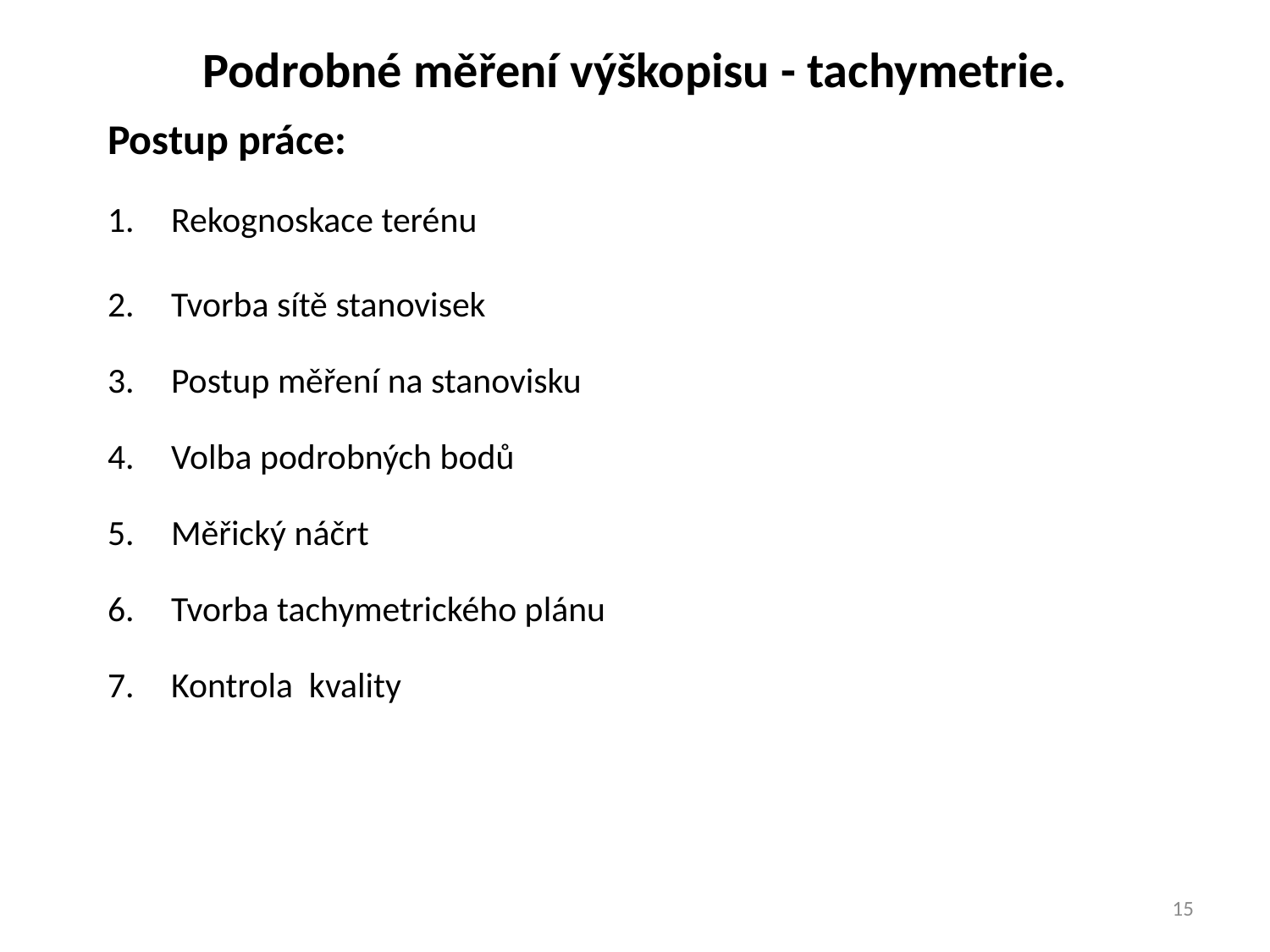

Podrobné měření výškopisu - tachymetrie.
Postup práce:

Rekognoskace terénu

Tvorba sítě stanovisek

Postup měření na stanovisku

Volba podrobných bodů

Měřický náčrt

Tvorba tachymetrického plánu

Kontrola  kvality
15